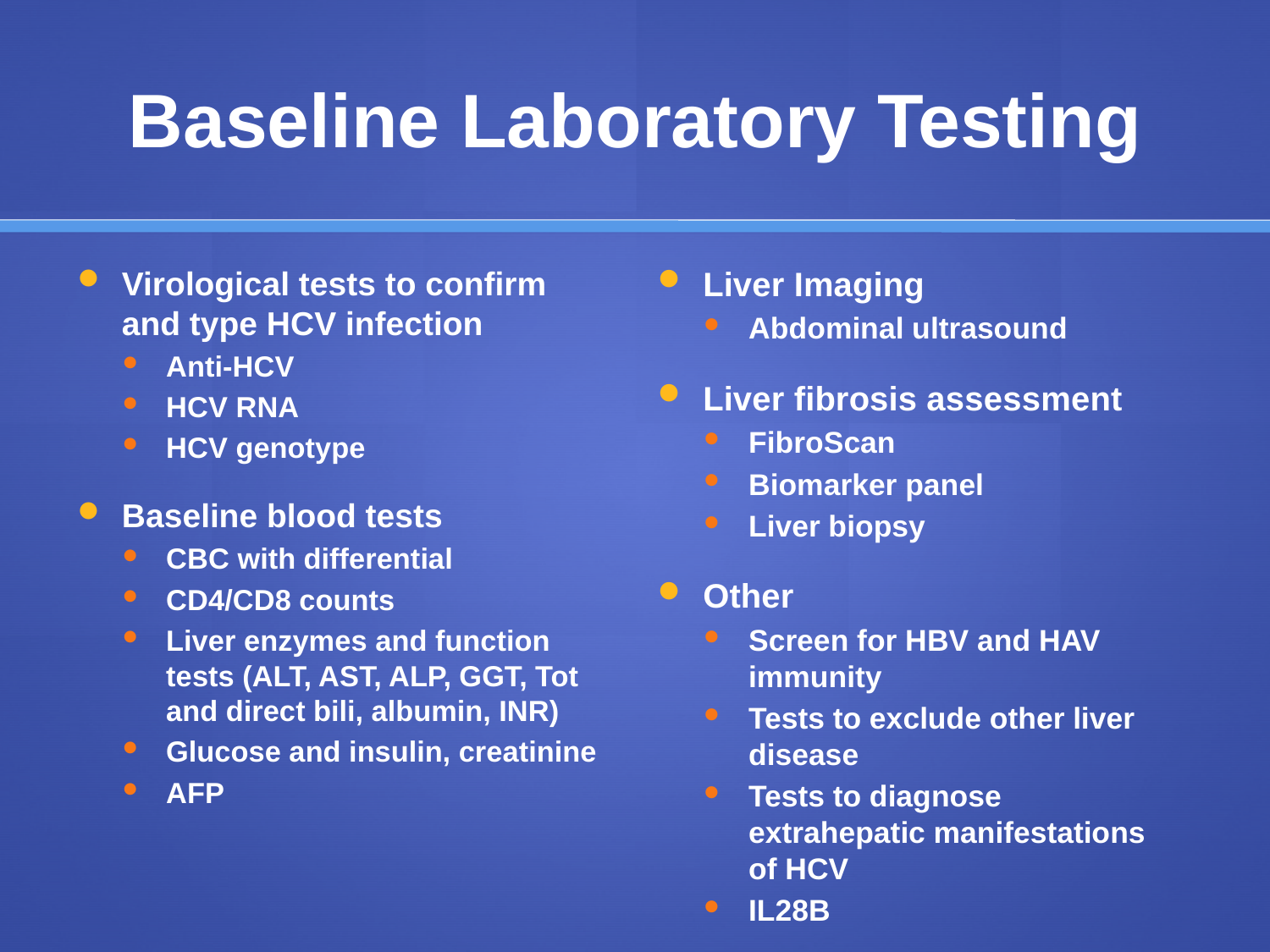

# Baseline Laboratory Testing
Virological tests to confirm and type HCV infection
Anti-HCV
HCV RNA
HCV genotype
Baseline blood tests
CBC with differential
CD4/CD8 counts
Liver enzymes and function tests (ALT, AST, ALP, GGT, Tot and direct bili, albumin, INR)
Glucose and insulin, creatinine
AFP

Liver Imaging
Abdominal ultrasound
Liver fibrosis assessment
FibroScan
Biomarker panel
Liver biopsy
Other
Screen for HBV and HAV immunity
Tests to exclude other liver disease
Tests to diagnose extrahepatic manifestations of HCV
IL28B